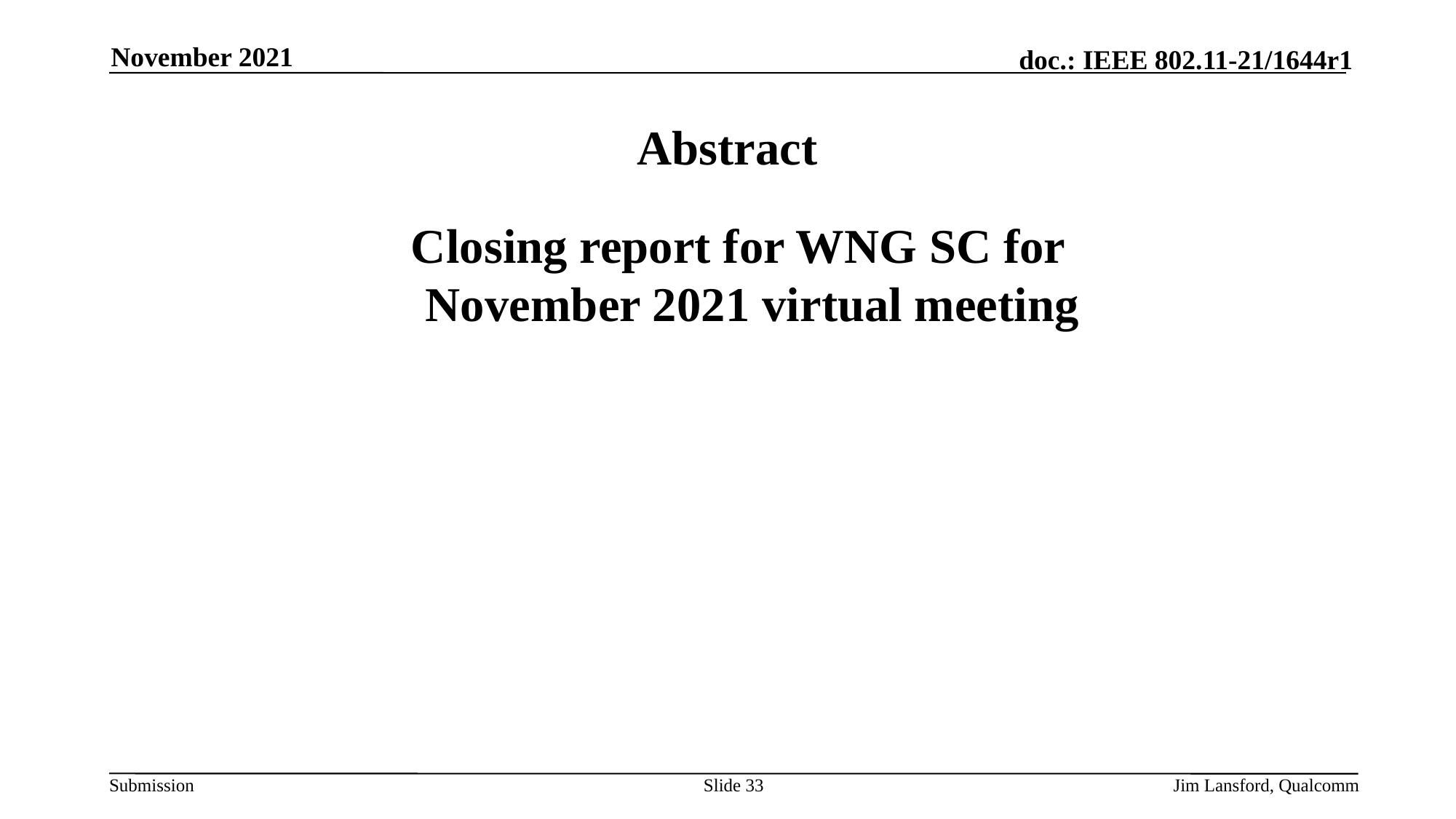

November 2021
# Abstract
 Closing report for WNG SC for November 2021 virtual meeting
Slide 33
Jim Lansford, Qualcomm